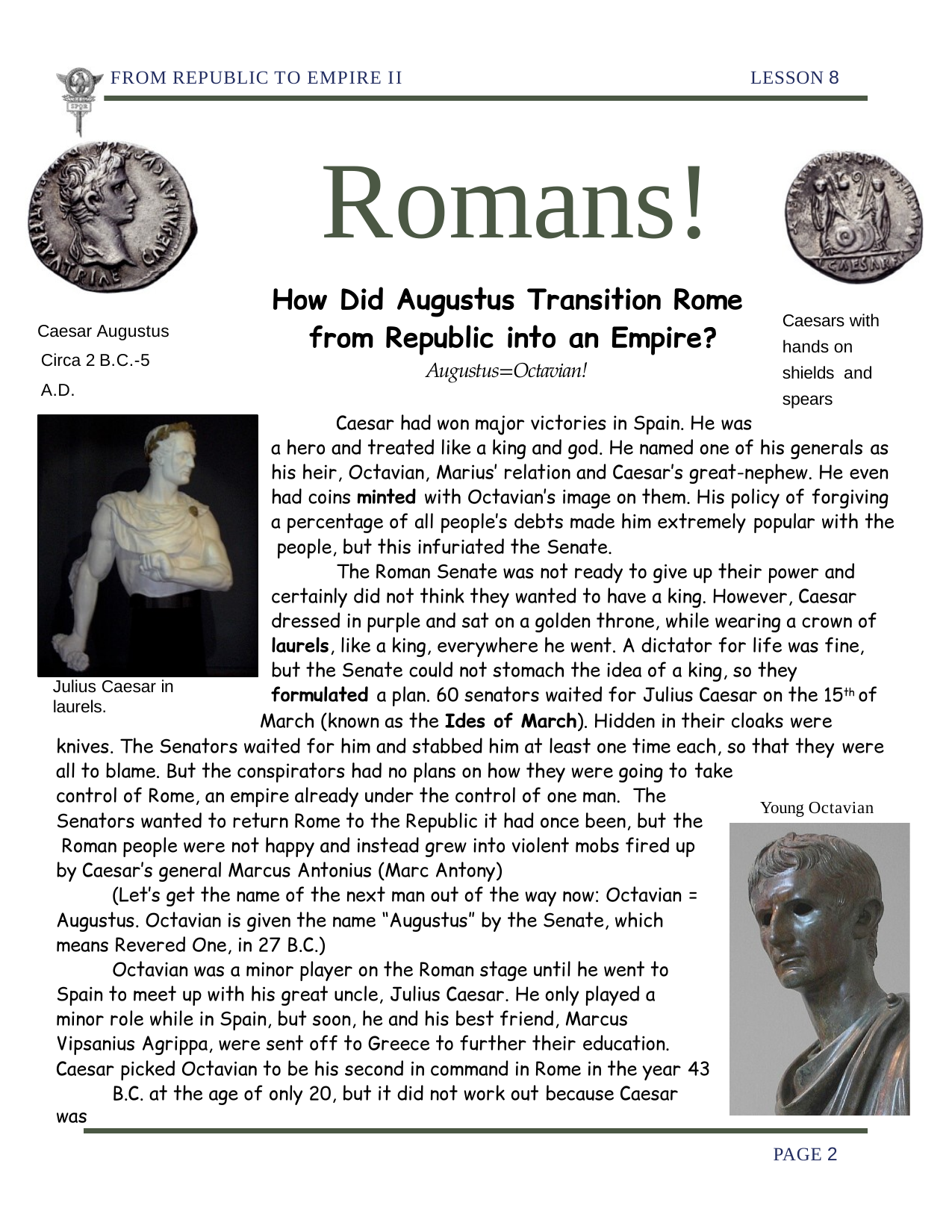

FROM REPUBLIC TO EMPIRE II
LESSON 8

# Romans!

How Did Augustus Transition Rome  from Republic into an Empire?
Augustus=Octavian!
Caesars with  hands on shields  and spears
Caesar Augustus  Circa 2 B.C.-5 A.D.
Caesar had won major victories in Spain. He was
a hero and treated like a king and god. He named one of his generals as  his heir, Octavian, Marius’ relation and Caesar’s great-nephew. He even  had coins minted with Octavian’s image on them. His policy of forgiving  a percentage of all people’s debts made him extremely popular with the  people, but this infuriated the Senate.
The Roman Senate was not ready to give up their power and  certainly did not think they wanted to have a king. However, Caesar  dressed in purple and sat on a golden throne, while wearing a crown of  laurels, like a king, everywhere he went. A dictator for life was fine,  but the Senate could not stomach the idea of a king, so they  formulated a plan. 60 senators waited for Julius Caesar on the 15th of

Julius Caesar in laurels.
March (known as the Ides of March). Hidden in their cloaks were
knives. The Senators waited for him and stabbed him at least one time each, so that they were  all to blame. But the conspirators had no plans on how they were going to take
control of Rome, an empire already under the control of one man. The
Young Octavian
Senators wanted to return Rome to the Republic it had once been, but the  Roman people were not happy and instead grew into violent mobs fired up  by Caesar’s general Marcus Antonius (Marc Antony)
(Let’s get the name of the next man out of the way now: Octavian =  Augustus. Octavian is given the name “Augustus” by the Senate, which  means Revered One, in 27 B.C.)
Octavian was a minor player on the Roman stage until he went to  Spain to meet up with his great uncle, Julius Caesar. He only played a  minor role while in Spain, but soon, he and his best friend, Marcus  Vipsanius Agrippa, were sent off to Greece to further their education.  Caesar picked Octavian to be his second in command in Rome in the year 43
B.C. at the age of only 20, but it did not work out because Caesar was

PAGE 2